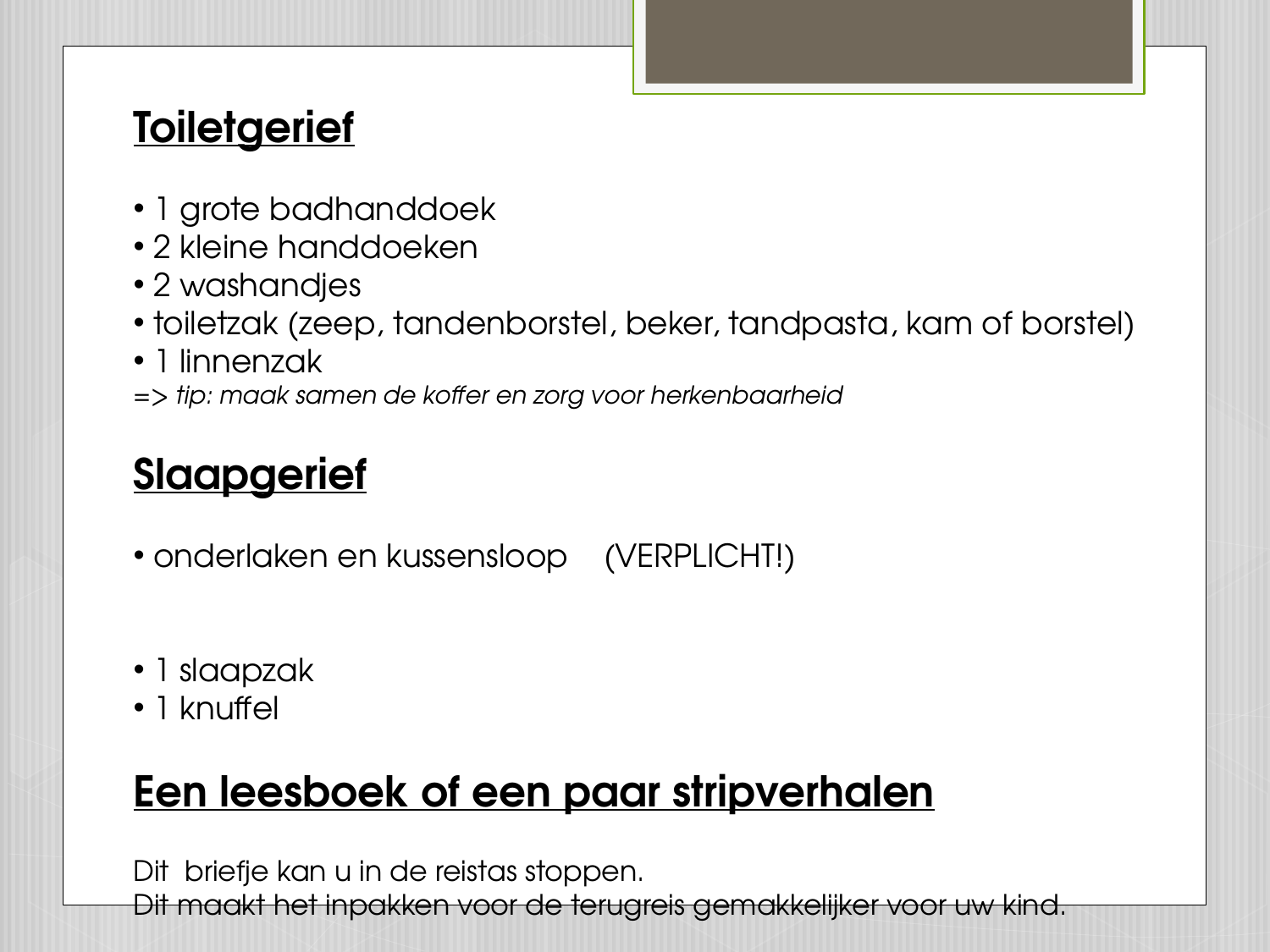

Toiletgerief

 1 grote badhanddoek
 2 kleine handdoeken
 2 washandjes
 toiletzak (zeep, tandenborstel, beker, tandpasta, kam of borstel)
 1 linnenzak
=> tip: maak samen de koffer en zorg voor herkenbaarheid

Slaapgerief

 onderlaken en kussensloop    (VERPLICHT!)
 1 slaapzak
 1 knuffel

Een leesboek of een paar stripverhalen

Dit  briefje kan u in de reistas stoppen.
Dit maakt het inpakken voor de terugreis gemakkelijker voor uw kind.